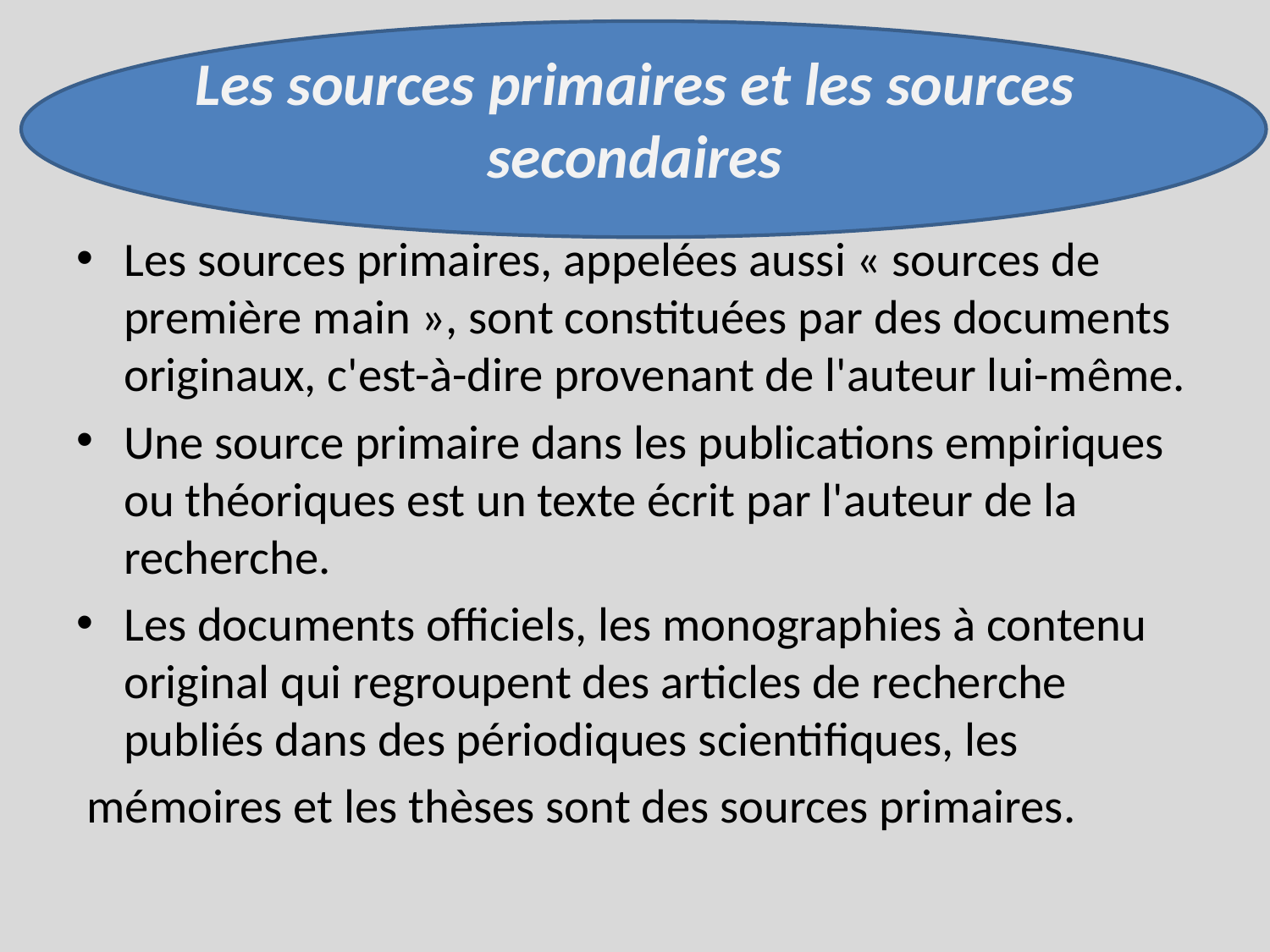

# Les sources primaires et les sources secondaires
Les sources primaires, appelées aussi « sources de première main », sont constituées par des documents originaux, c'est-à-dire provenant de l'auteur lui-même.
Une source primaire dans les publications empiriques ou théoriques est un texte écrit par l'auteur de la recherche.
Les documents officiels, les monographies à contenu original qui regroupent des articles de recherche publiés dans des périodiques scientifiques, les
 mémoires et les thèses sont des sources primaires.